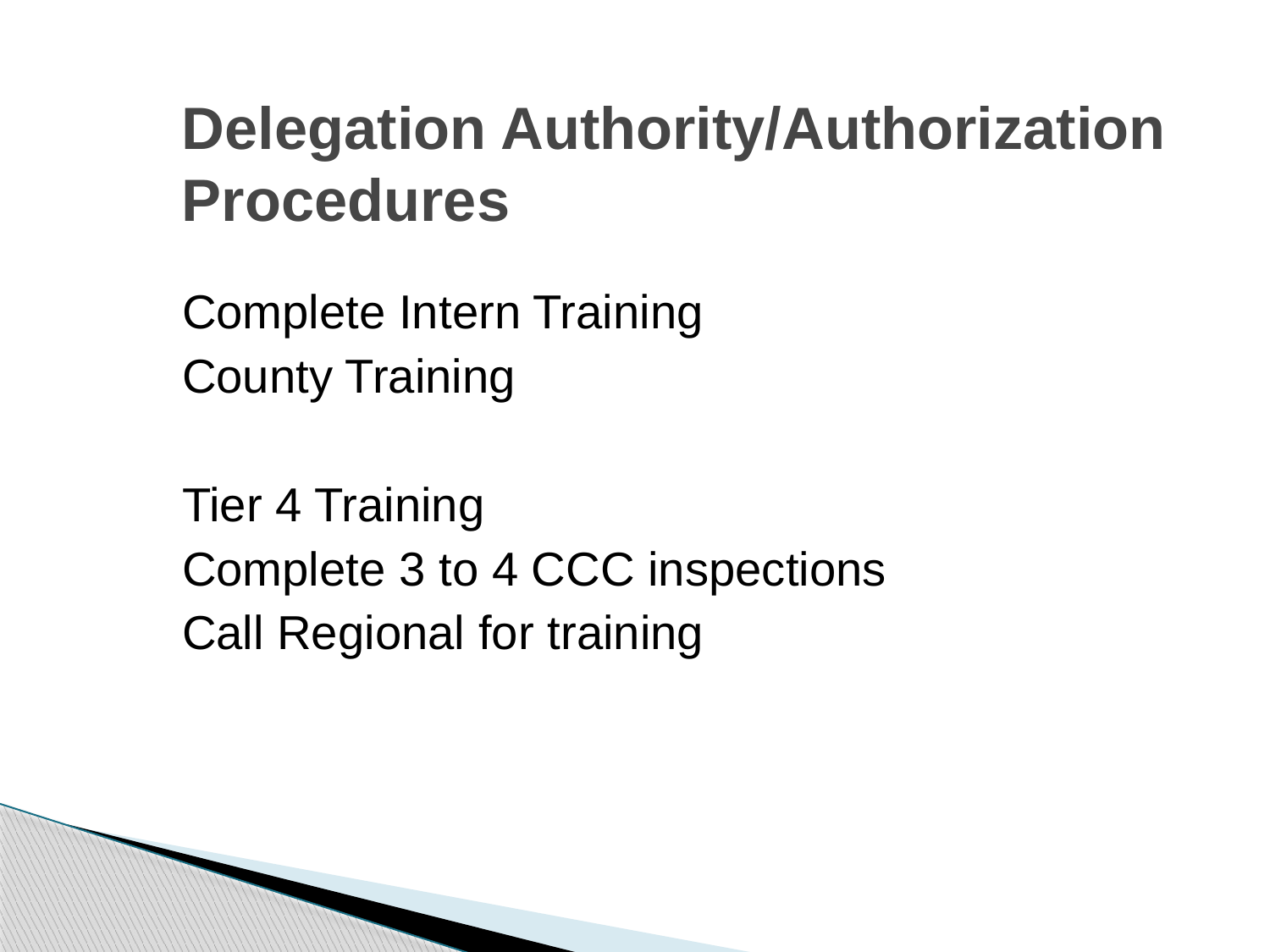

# Delegation Authority/Authorization Procedures
Complete Intern Training
County Training

Tier 4 Training
Complete 3 to 4 CCC inspections
Call Regional for training